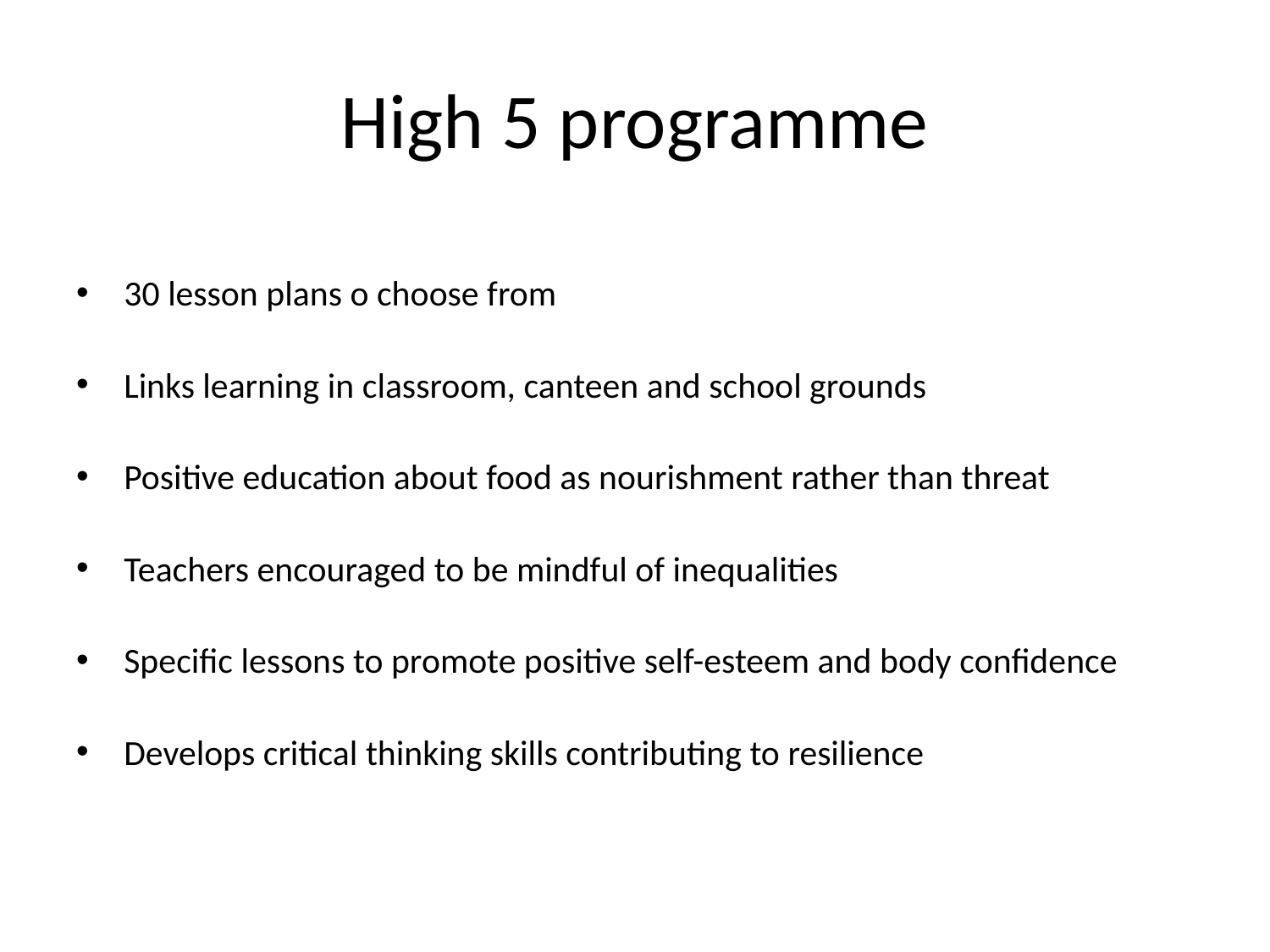

# High 5 programme
30 lesson plans o choose from
Links learning in classroom, canteen and school grounds
Positive education about food as nourishment rather than threat
Teachers encouraged to be mindful of inequalities
Specific lessons to promote positive self-esteem and body confidence
Develops critical thinking skills contributing to resilience